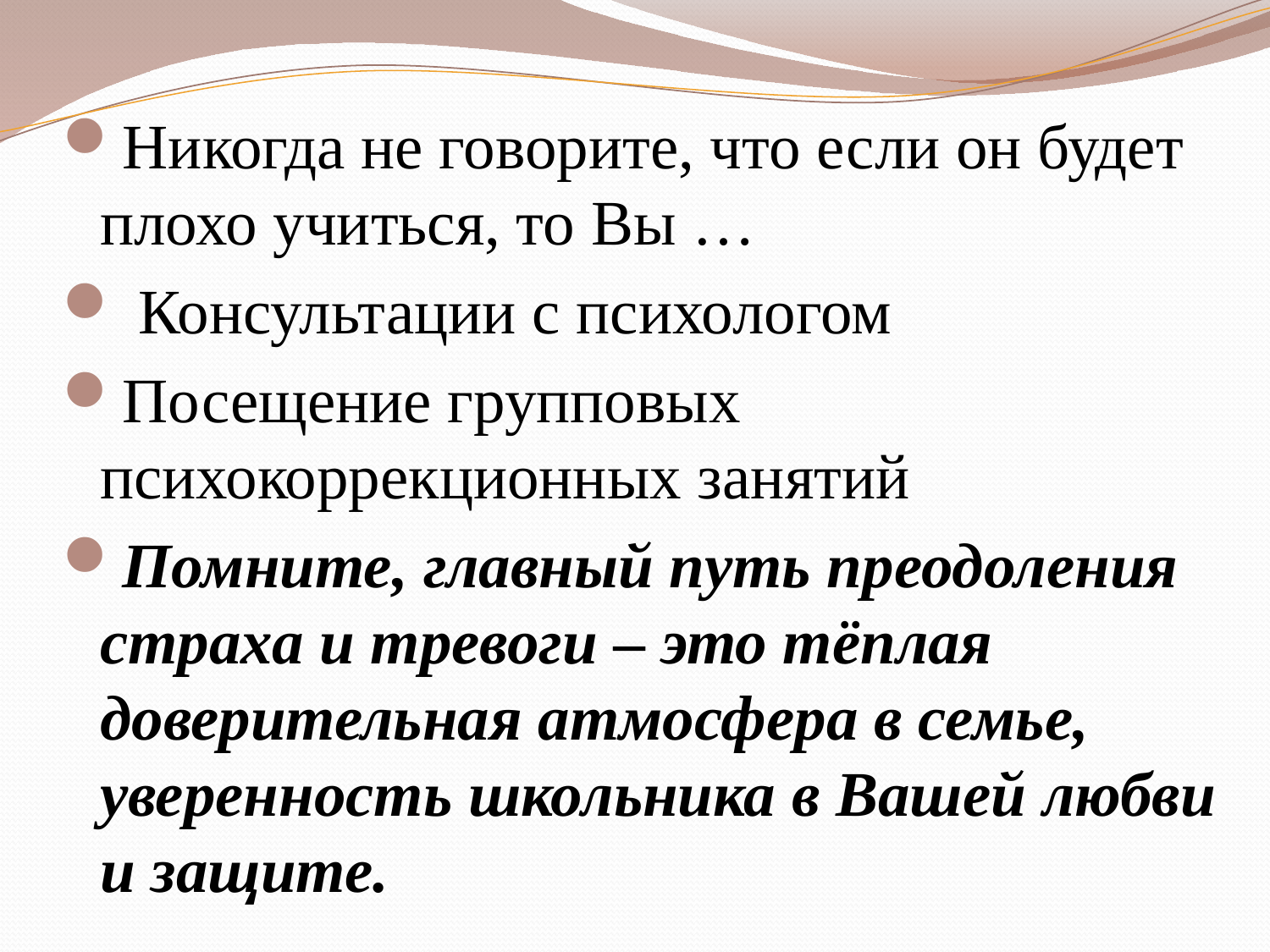

Никогда не говорите, что если он будет плохо учиться, то Вы …
 Консультации с психологом
Посещение групповых психокоррекционных занятий
Помните, главный путь преодоления страха и тревоги – это тёплая доверительная атмосфера в семье, уверенность школьника в Вашей любви и защите.